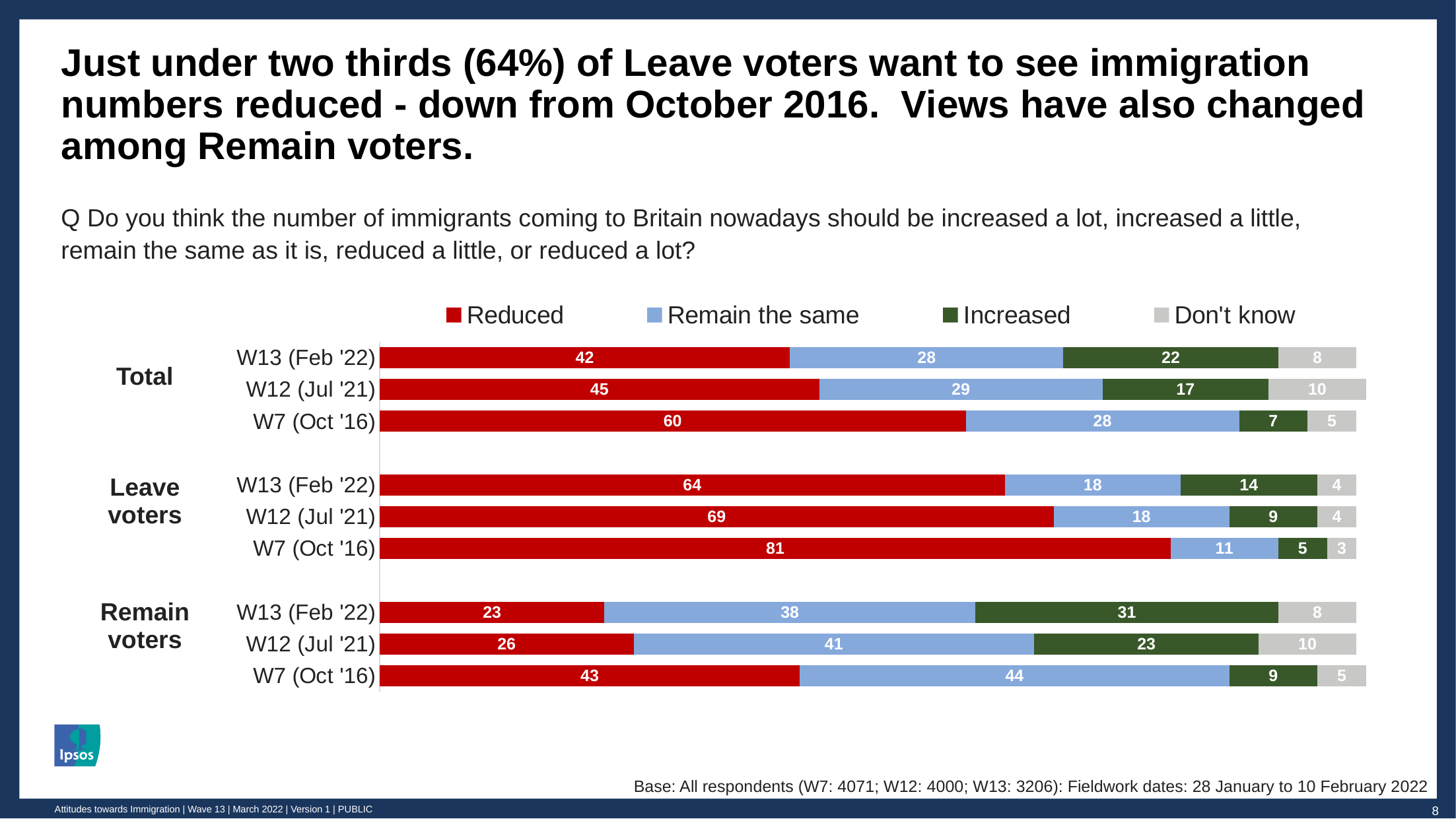

Just under two thirds (64%) of Leave voters want to see immigration numbers reduced - down from October 2016.  Views have also changed among Remain voters.
Q Do you think the number of immigrants coming to Britain nowadays should be increased a lot, increased a little, remain the same as it is, reduced a little, or reduced a lot?

### Chart

| Category | Reduced | Remain the same | Increased | Don't know |
|---|---|---|---|---|
| W13 (Feb '22) | 42.0 | 28.0 | 22.0 | 8.0 |
| W12 (Jul '21) | 45.0 | 29.0 | 17.0 | 10.0 |
| W7 (Oct '16) | 60.0 | 28.0 | 7.0 | 5.0 |
|  | None | None | None | None |
| W13 (Feb '22) | 64.0 | 18.0 | 14.0 | 4.0 |
| W12 (Jul '21) | 69.0 | 18.0 | 9.0 | 4.0 |
| W7 (Oct '16) | 81.0 | 11.0 | 5.0 | 3.0 |
|  | None | None | None | None |
| W13 (Feb '22) | 23.0 | 38.0 | 31.0 | 8.0 |
| W12 (Jul '21) | 26.0 | 41.0 | 23.0 | 10.0 |
| W7 (Oct '16) | 43.0 | 44.0 | 9.0 | 5.0 |
| Total |
| --- |
| Leave voters |
| Remain voters |
Base: All respondents (W7: 4071; W12: 4000; W13: 3206): Fieldwork dates: 28 January to 10 February 2022